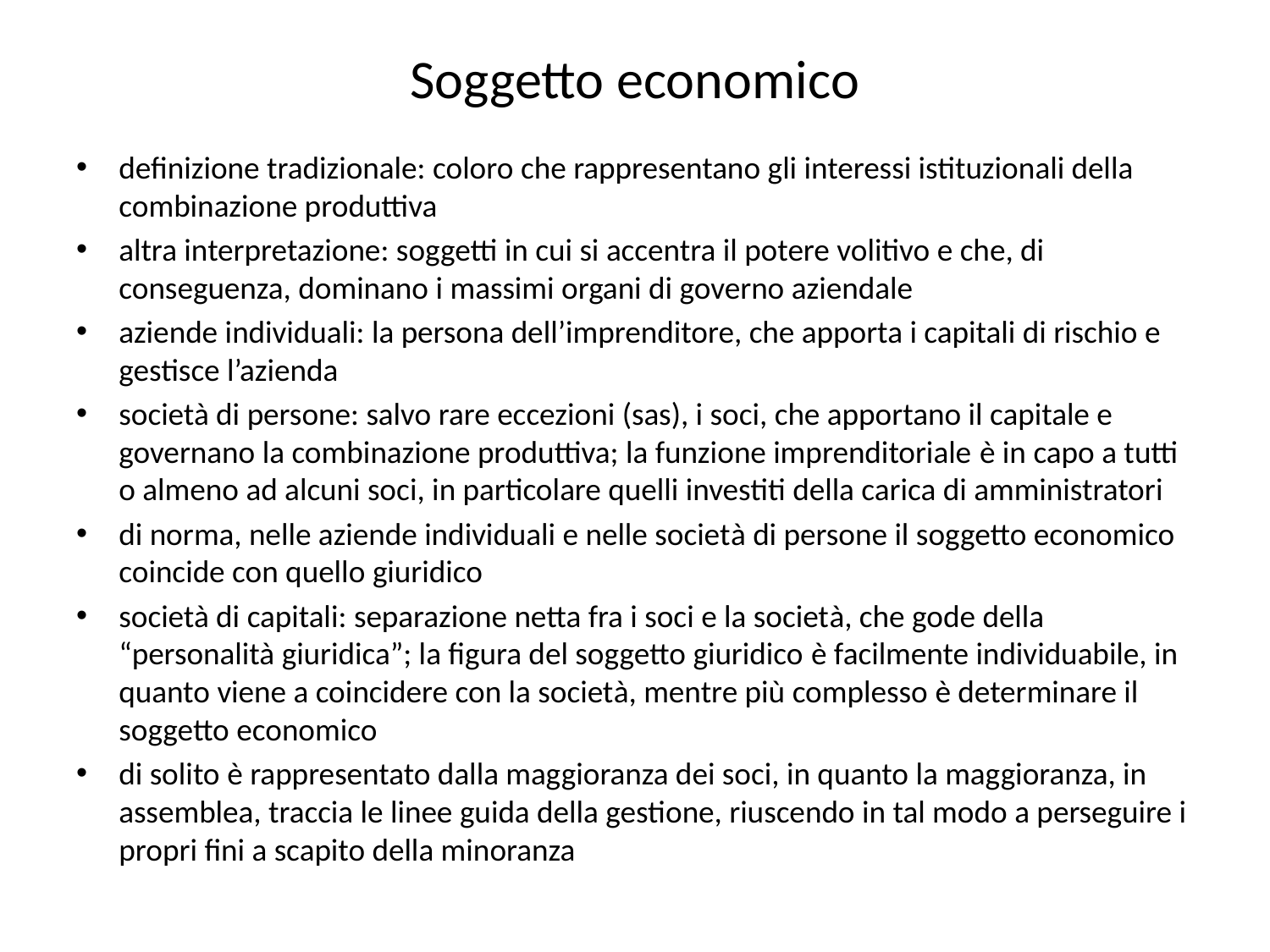

# Soggetto economico
definizione tradizionale: coloro che rappresentano gli interessi istituzionali della combinazione produttiva
altra interpretazione: soggetti in cui si accentra il potere volitivo e che, di conseguenza, dominano i massimi organi di governo aziendale
aziende individuali: la persona dell’imprenditore, che apporta i capitali di rischio e gestisce l’azienda
società di persone: salvo rare eccezioni (sas), i soci, che apportano il capitale e governano la combinazione produttiva; la funzione imprenditoriale è in capo a tutti o almeno ad alcuni soci, in particolare quelli investiti della carica di amministratori
di norma, nelle aziende individuali e nelle società di persone il soggetto economico coincide con quello giuridico
società di capitali: separazione netta fra i soci e la società, che gode della “personalità giuridica”; la figura del soggetto giuridico è facilmente individuabile, in quanto viene a coincidere con la società, mentre più complesso è determinare il soggetto economico
di solito è rappresentato dalla maggioranza dei soci, in quanto la maggioranza, in assemblea, traccia le linee guida della gestione, riuscendo in tal modo a perseguire i propri fini a scapito della minoranza